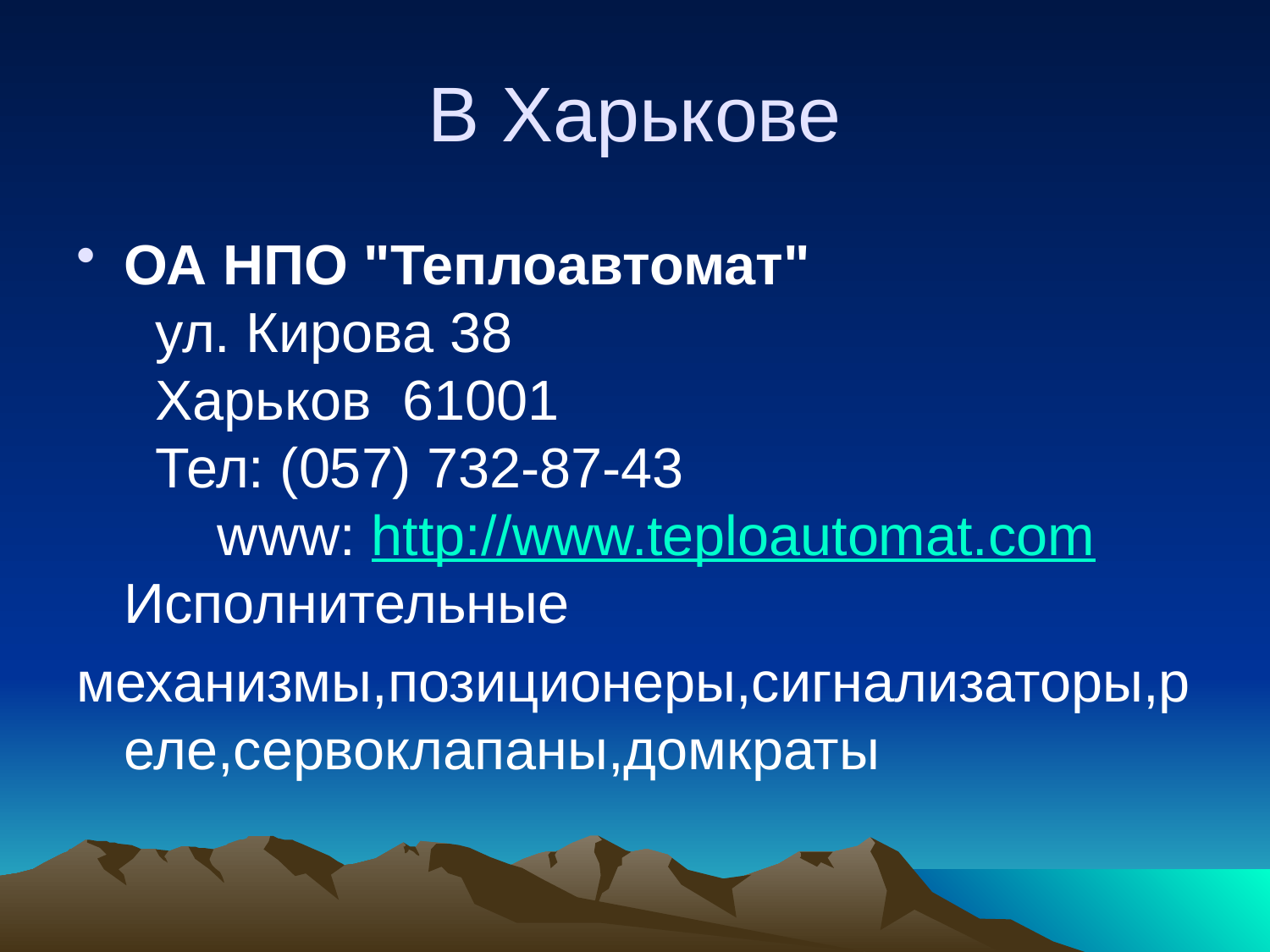

# В Харькове
ОА НПО "Теплоавтомат"
  ул. Кирова 38
  Харьков  61001
  Тел: (057) 732-87-43
      www: http://www.teploautomat.com Исполнительные
механизмы,позиционеры,сигнализаторы,реле,сервоклапаны,домкраты